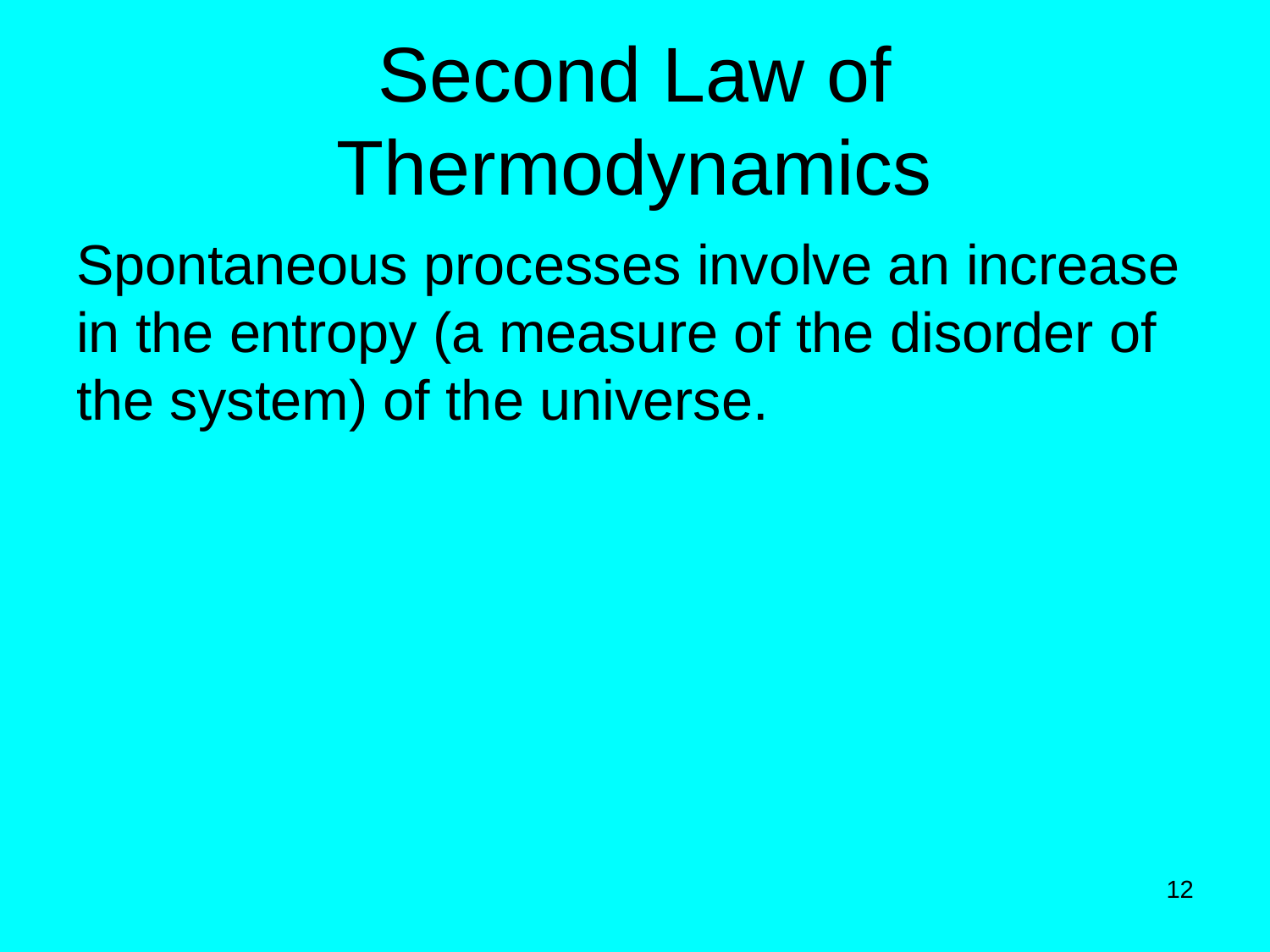

# Second Law of Thermodynamics
Spontaneous processes involve an increase in the entropy (a measure of the disorder of the system) of the universe.
12